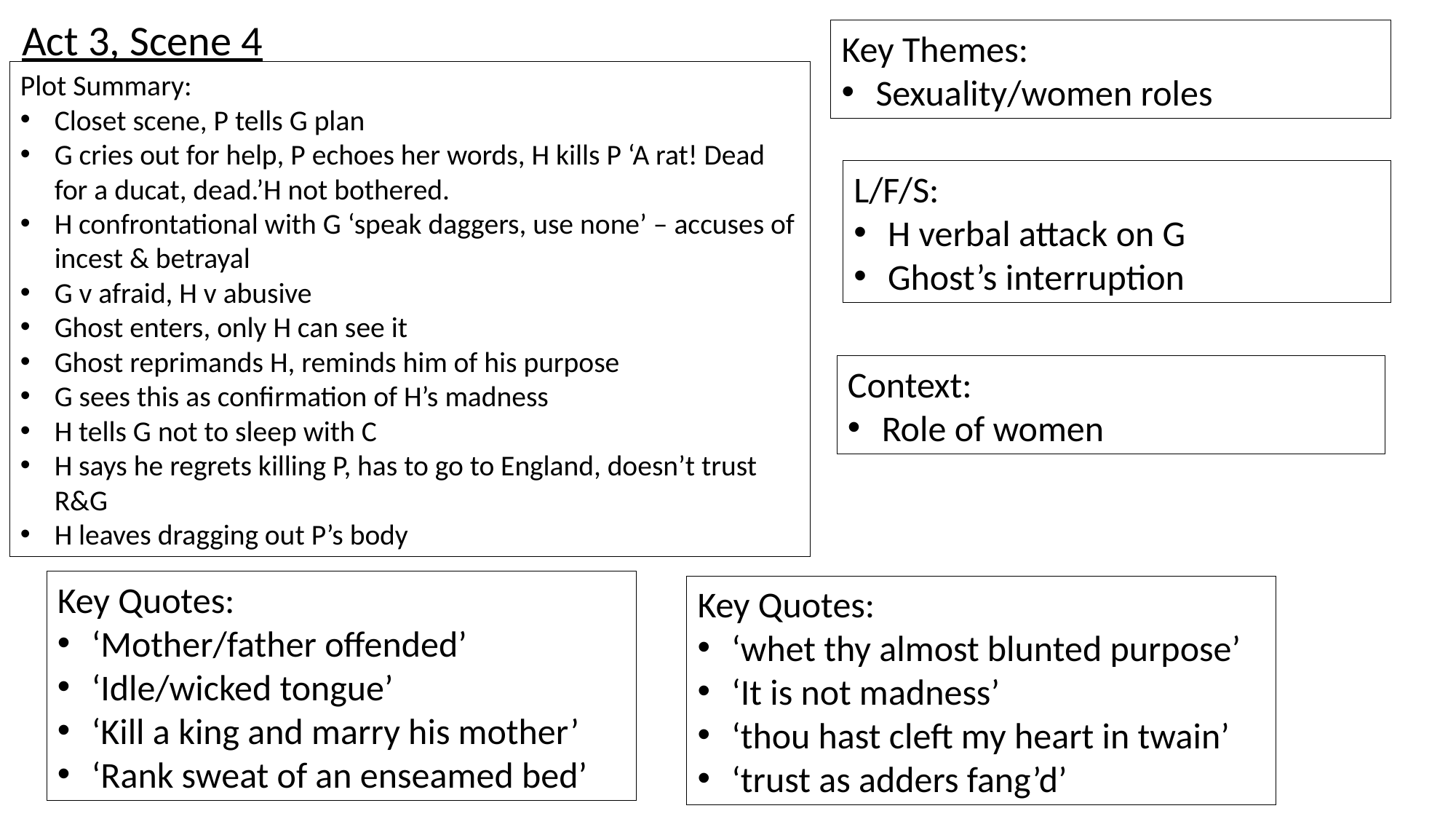

Act 3, Scene 4
Key Themes:
Sexuality/women roles
Plot Summary:
Closet scene, P tells G plan
G cries out for help, P echoes her words, H kills P ‘A rat! Dead for a ducat, dead.’H not bothered.
H confrontational with G ‘speak daggers, use none’ – accuses of incest & betrayal
G v afraid, H v abusive
Ghost enters, only H can see it
Ghost reprimands H, reminds him of his purpose
G sees this as confirmation of H’s madness
H tells G not to sleep with C
H says he regrets killing P, has to go to England, doesn’t trust R&G
H leaves dragging out P’s body
L/F/S:
H verbal attack on G
Ghost’s interruption

Context:
Role of women
Key Quotes:
‘Mother/father offended’
‘Idle/wicked tongue’
‘Kill a king and marry his mother’
‘Rank sweat of an enseamed bed’
Key Quotes:
‘whet thy almost blunted purpose’
‘It is not madness’
‘thou hast cleft my heart in twain’
‘trust as adders fang’d’